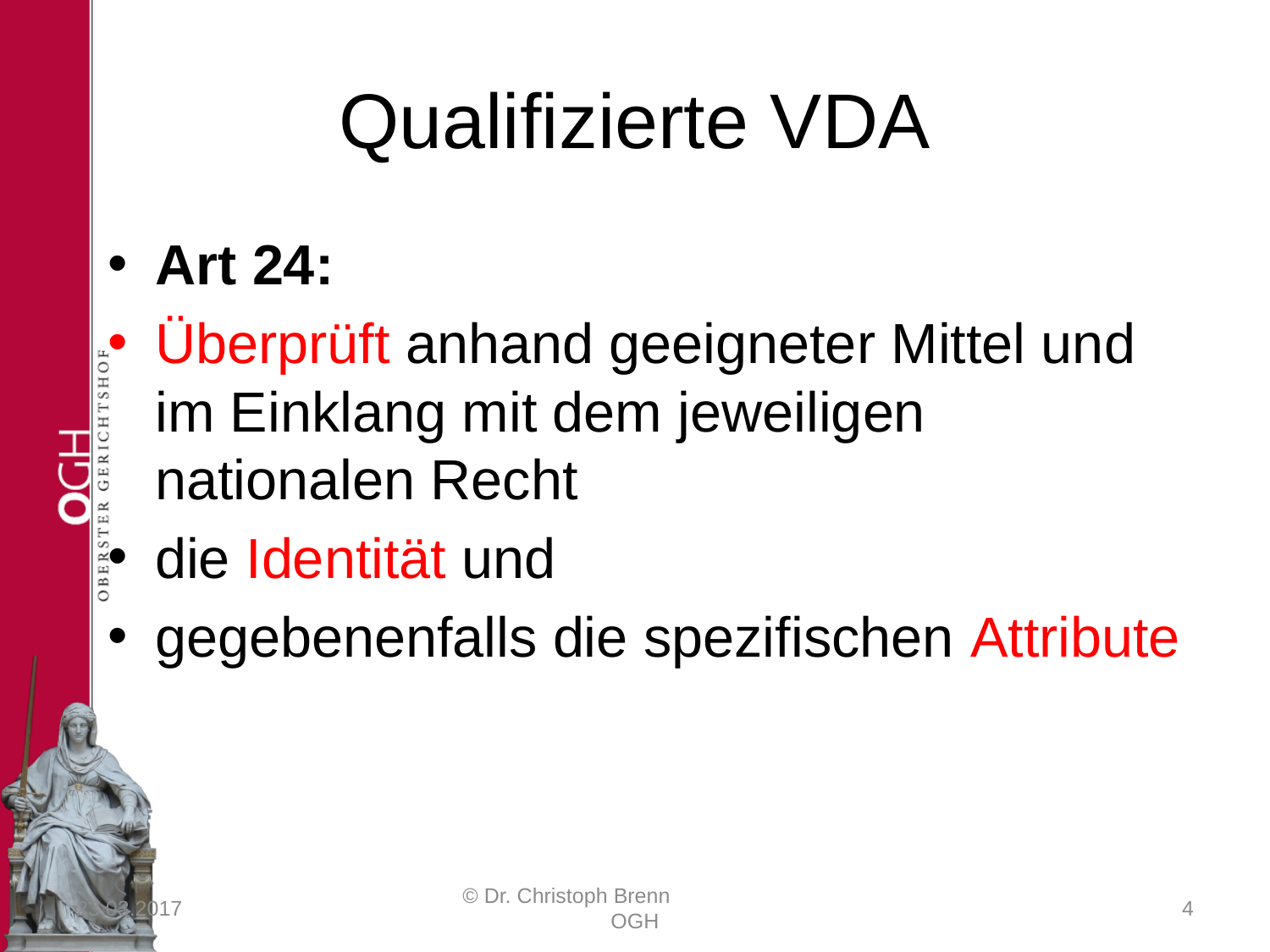

# Qualifizierte VDA
Art 24:
Überprüft anhand geeigneter Mittel und im Einklang mit dem jeweiligen nationalen Recht
die Identität und
gegebenenfalls die spezifischen Attribute
23.03.2017
© Dr. Christoph Brenn                        OGH
4